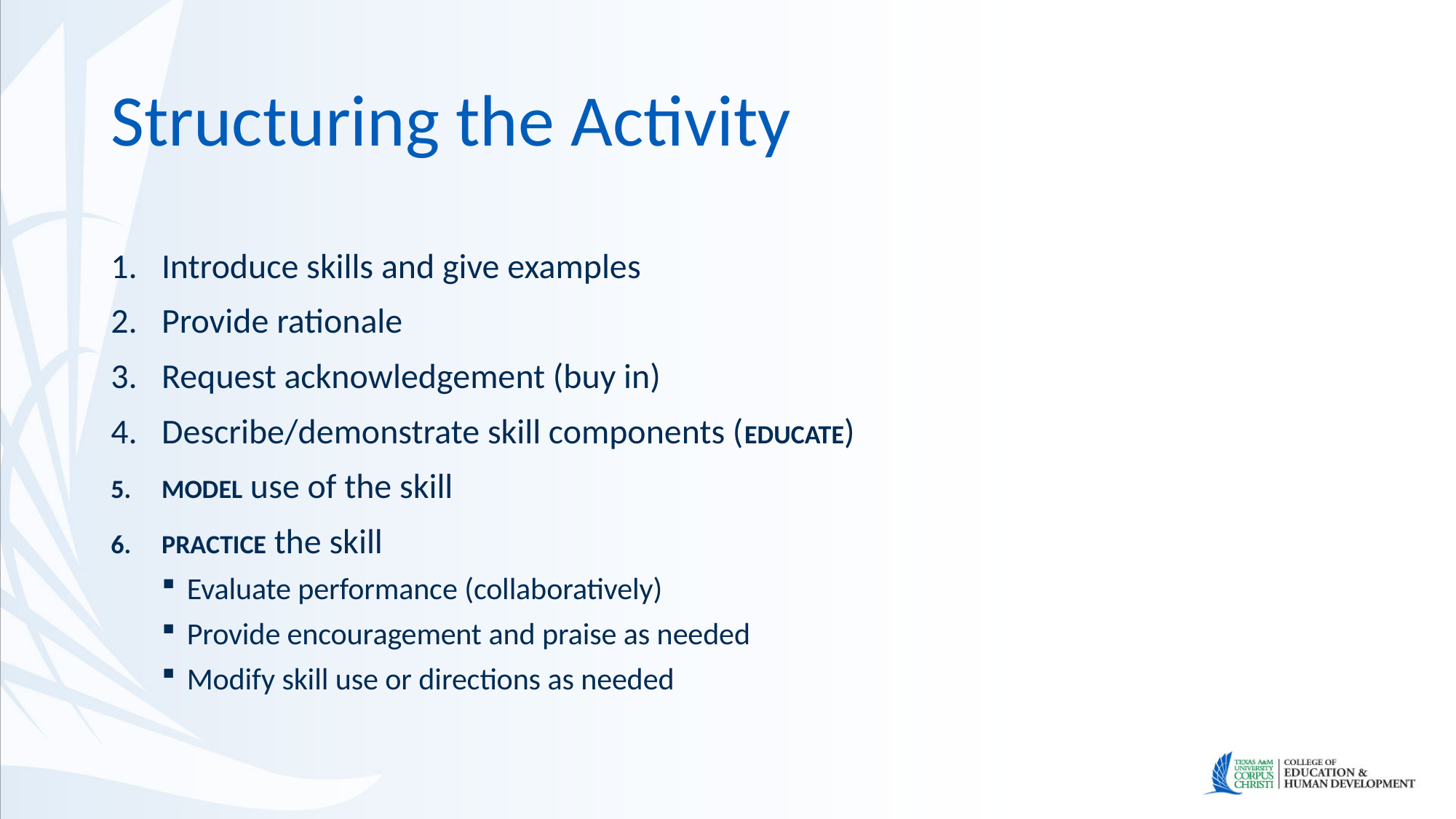

# Structuring the Activity
Introduce skills and give examples
Provide rationale
Request acknowledgement (buy in)
Describe/demonstrate skill components (EDUCATE)
MODEL use of the skill
PRACTICE the skill
Evaluate performance (collaboratively)
Provide encouragement and praise as needed
Modify skill use or directions as needed